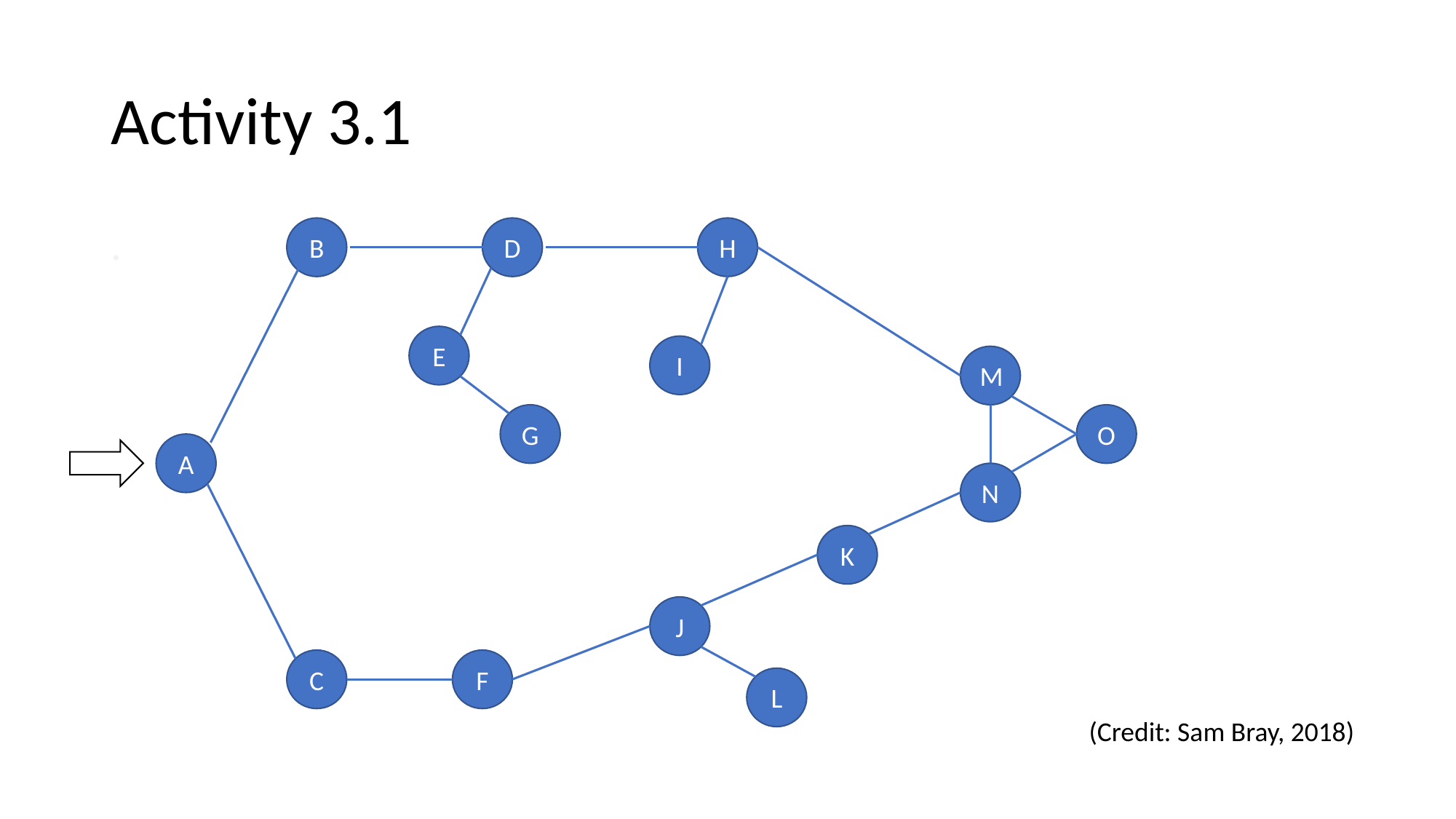

# Activity 3.1
.
D
H
B
E
I
M
G
O
A

N
K
J
C
F
L
(Credit: Sam Bray, 2018)